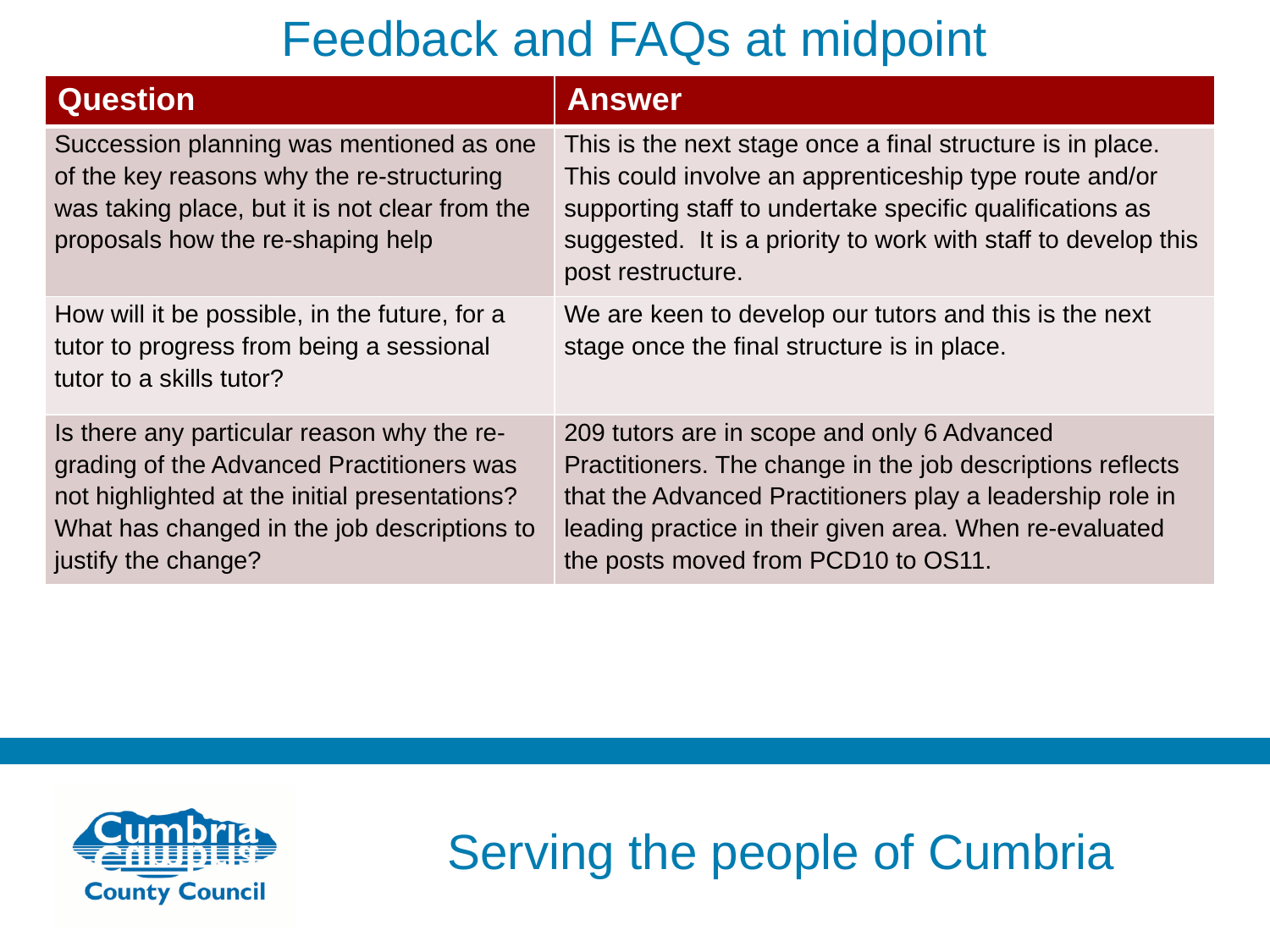

# Feedback and FAQs at midpoint
| Question | Answer |
| --- | --- |
| Succession planning was mentioned as one of the key reasons why the re-structuring was taking place, but it is not clear from the proposals how the re-shaping help | This is the next stage once a final structure is in place. This could involve an apprenticeship type route and/or supporting staff to undertake specific qualifications as suggested. It is a priority to work with staff to develop this post restructure. |
| How will it be possible, in the future, for a tutor to progress from being a sessional tutor to a skills tutor? | We are keen to develop our tutors and this is the next stage once the final structure is in place. |
| Is there any particular reason why the re-grading of the Advanced Practitioners was not highlighted at the initial presentations? What has changed in the job descriptions to justify the change? | 209 tutors are in scope and only 6 Advanced Practitioners. The change in the job descriptions reflects that the Advanced Practitioners play a leadership role in leading practice in their given area. When re-evaluated the posts moved from PCD10 to OS11. |